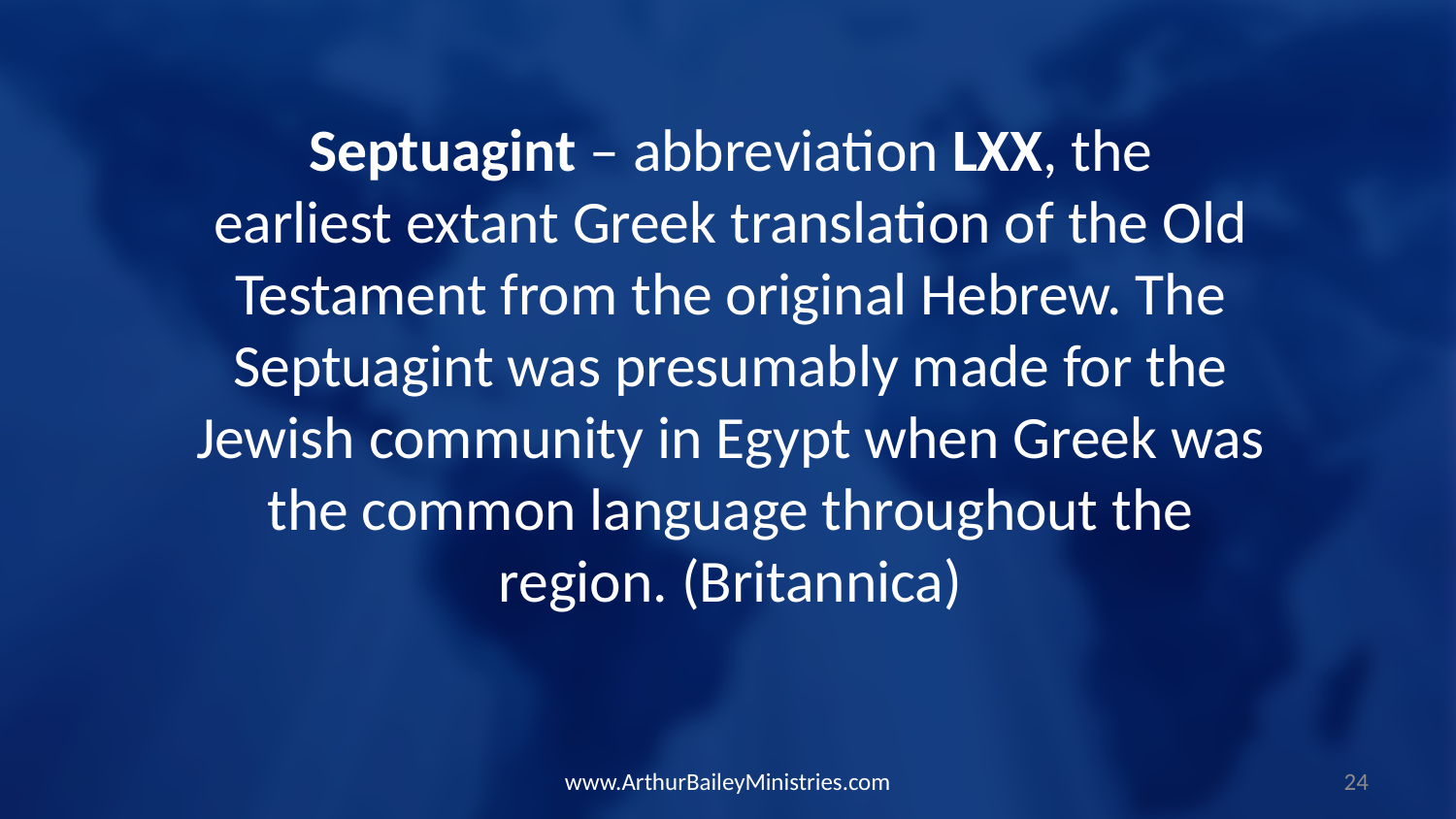

Septuagint – abbreviation LXX, the earliest extant Greek translation of the Old Testament from the original Hebrew. The Septuagint was presumably made for the Jewish community in Egypt when Greek was the common language throughout the region. (Britannica)

www.ArthurBaileyMinistries.com
24